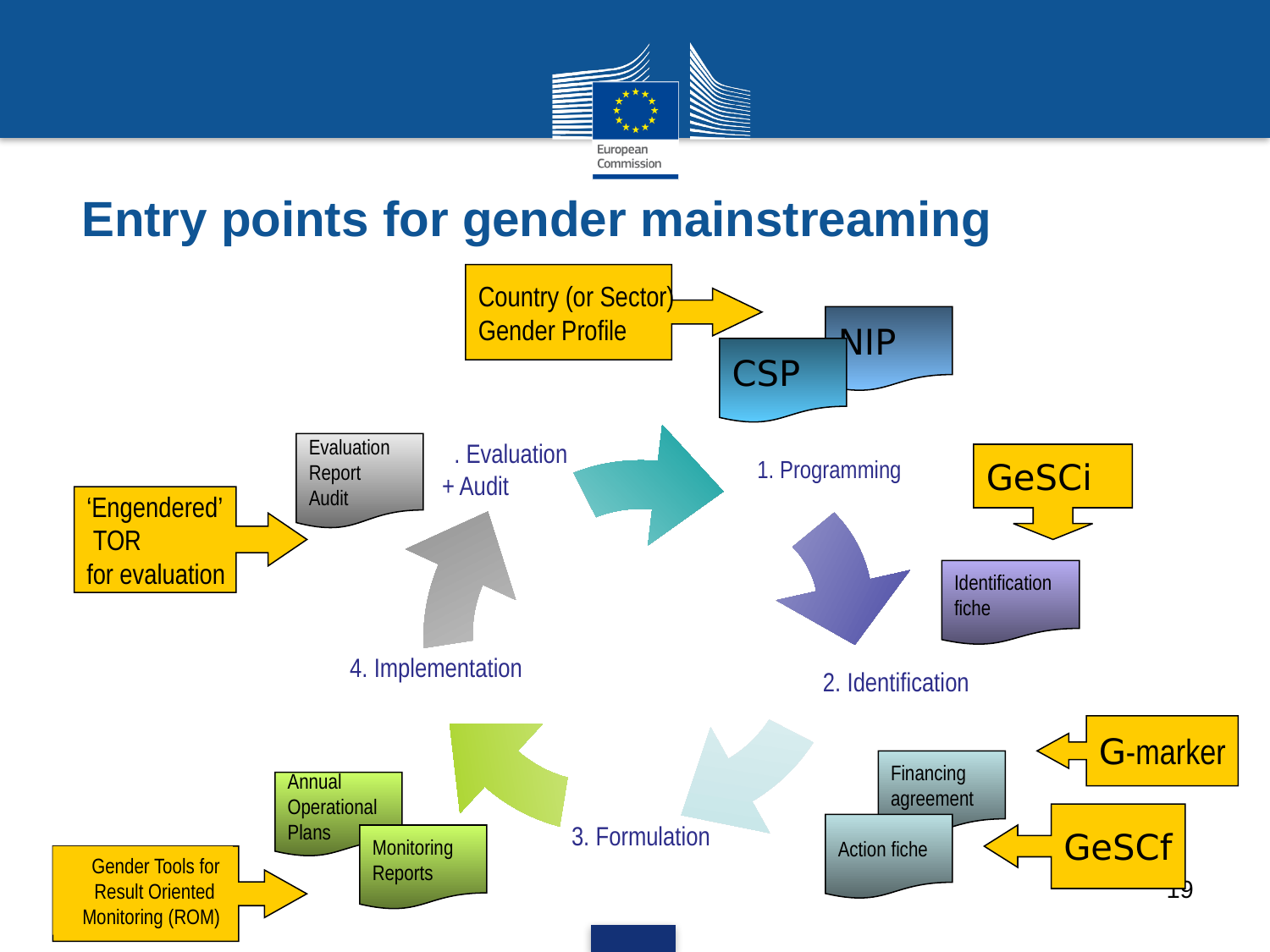

Entry points for gender mainstreaming
Country (or Sector)
Gender Profile
NIP
CSP

5. Evaluation
+ Audit
1. Programming

      4. Implementation
2. Identification

3. Formulation
Evaluation
Report
Audit
GeSCi
‘Engendered’
 TOR
for evaluation
Identification
fiche
G-marker
Financing
agreement
Annual
Operational
Plans
GeSCf
3. Formulation

Action fiche
Monitoring
Reports

Gender Tools for
Result Oriented
Monitoring (ROM)
19